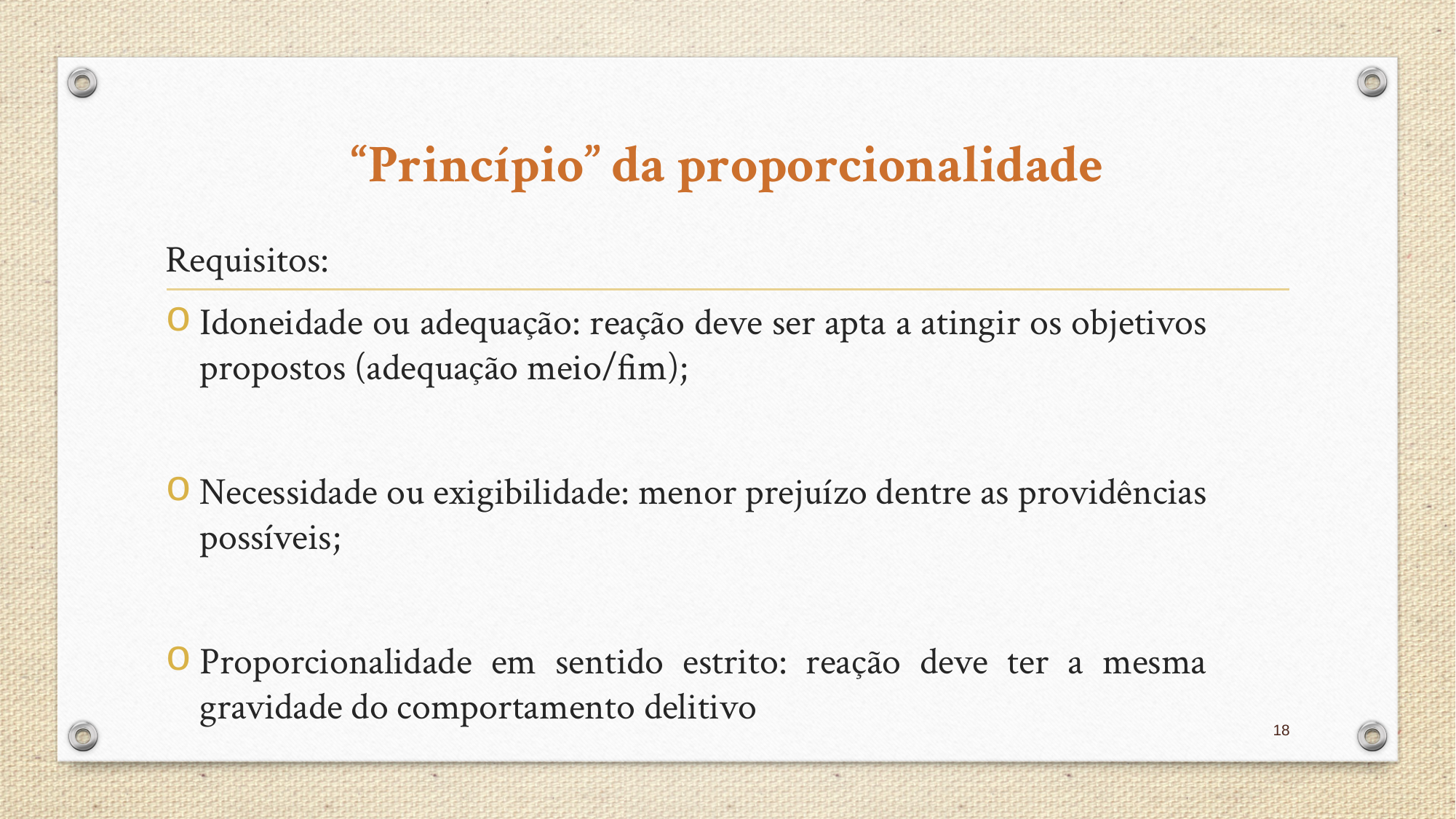

# “Princípio” da proporcionalidade
Requisitos:
Idoneidade ou adequação: reação deve ser apta a atingir os objetivos propostos (adequação meio/fim);

Necessidade ou exigibilidade: menor prejuízo dentre as providências possíveis;

Proporcionalidade em sentido estrito: reação deve ter a mesma gravidade do comportamento delitivo

18